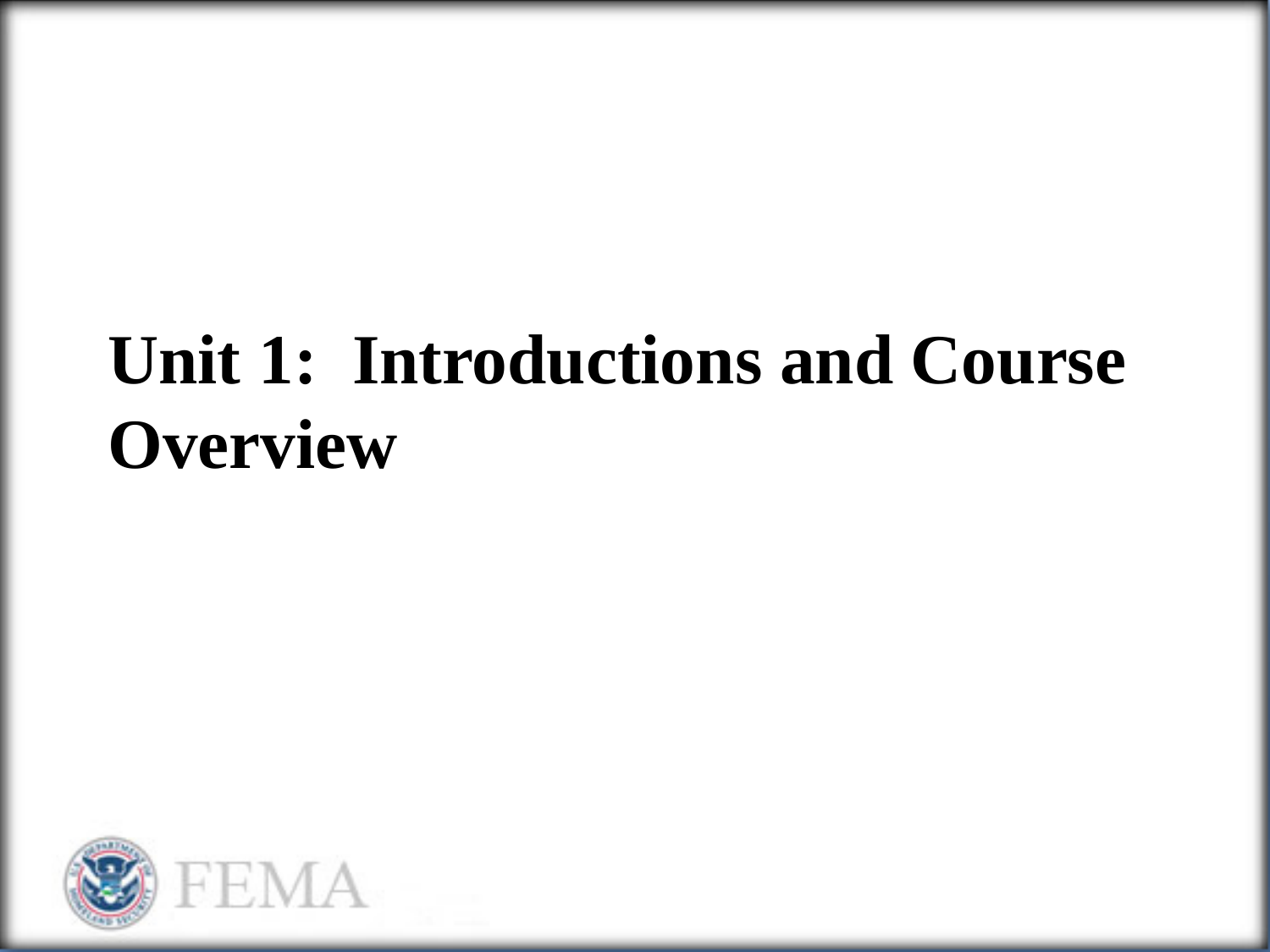

# Unit 1:  Introductions and Course Overview